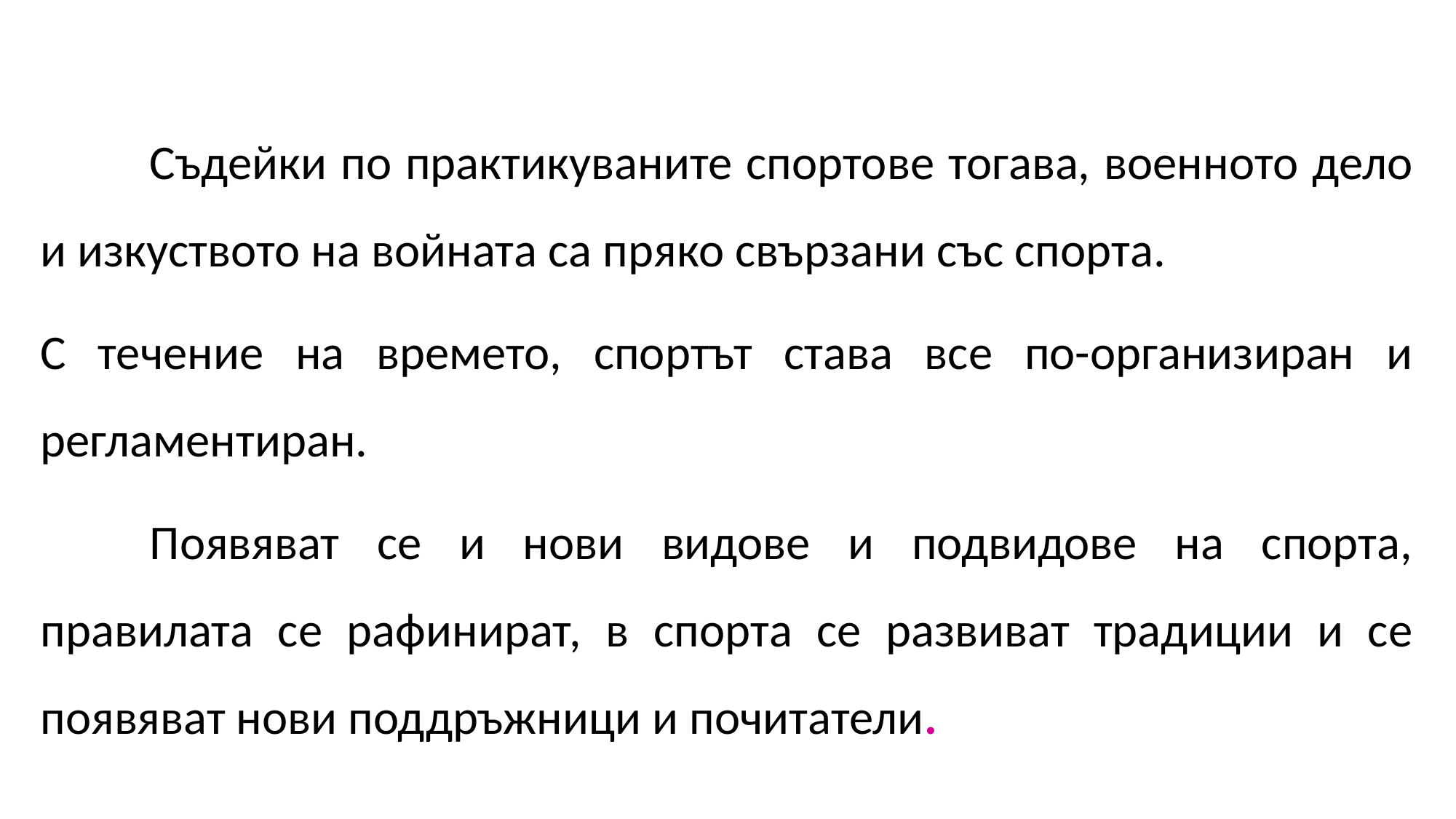

Съдейки по практикуваните спортове тогава, военното дело и изкуството на войната са пряко свързани със спорта.
С течение на времето, спортът става все по-организиран и регламентиран.
	Появяват се и нови видове и подвидове на спорта, правилата се рафинират, в спорта се развиват традиции и се появяват нови поддръжници и почитатели.